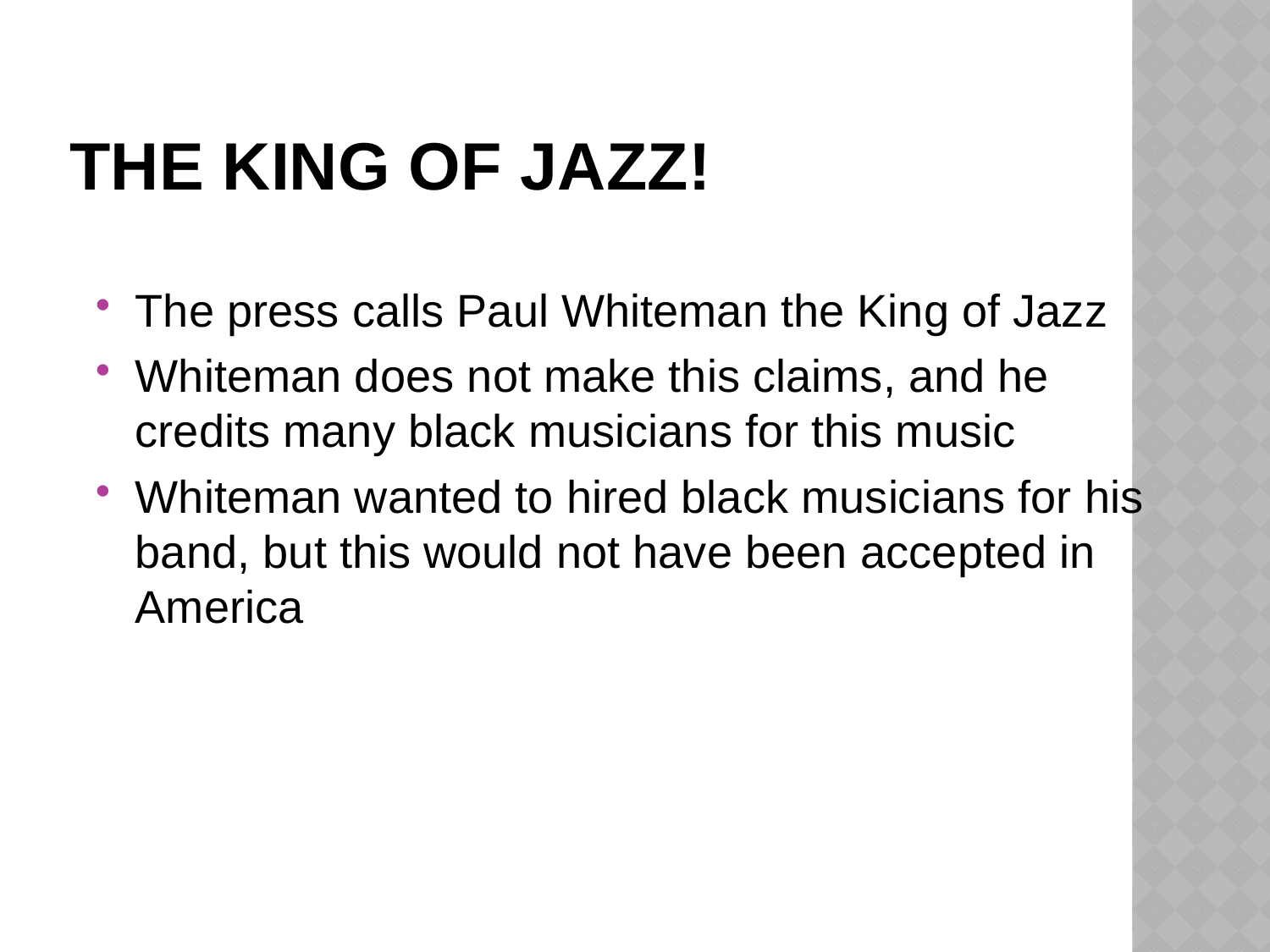

# The King of Jazz!
The press calls Paul Whiteman the King of Jazz
Whiteman does not make this claims, and he credits many black musicians for this music
Whiteman wanted to hired black musicians for his band, but this would not have been accepted in America